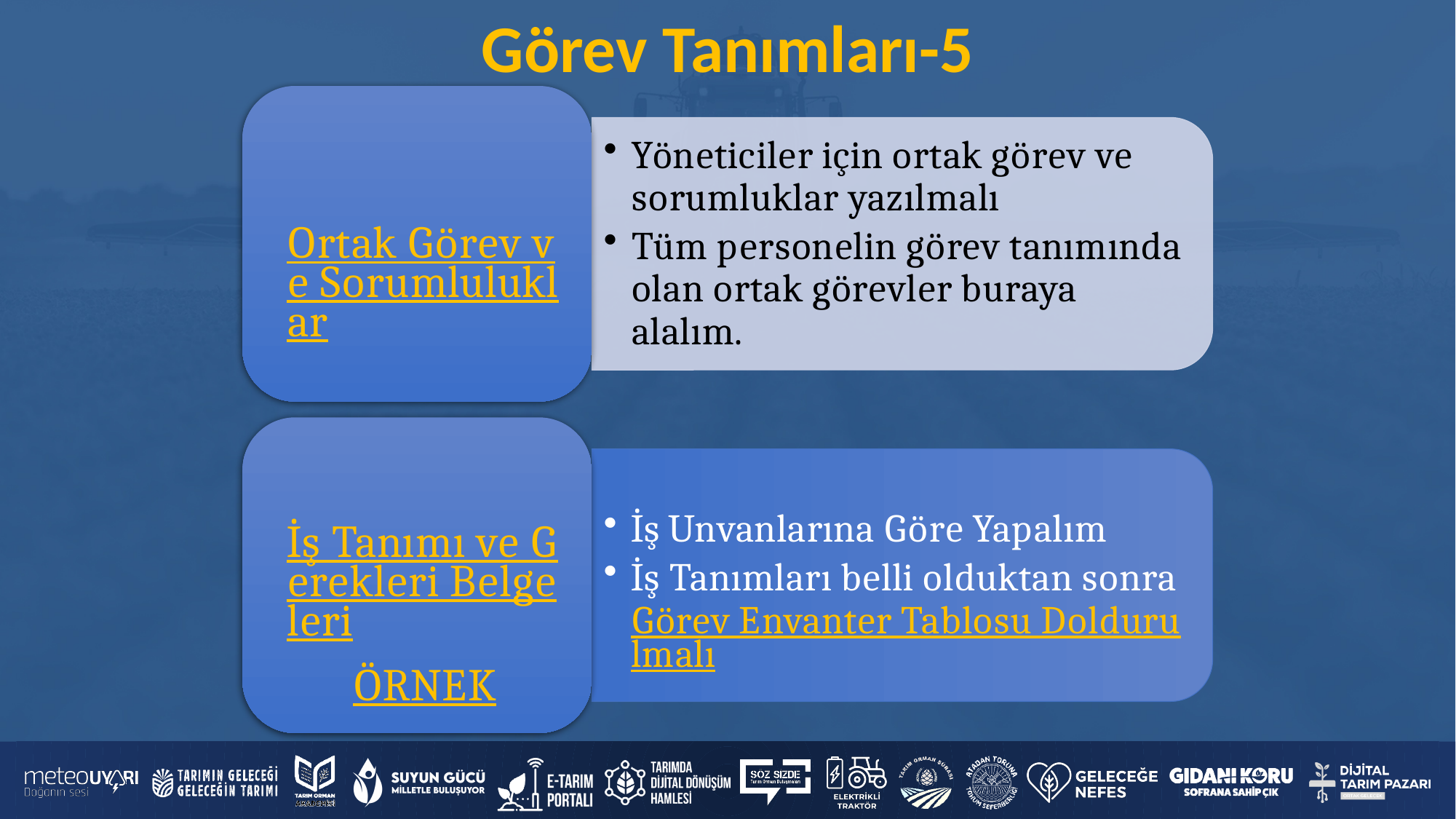

# Görev Tanımları-5
Yöneticiler için ortak görev ve sorumluklar yazılmalı
Tüm personelin görev tanımında olan ortak görevler buraya alalım.
Ortak Görev ve Sorumluluklar
İş Unvanlarına Göre Yapalım
İş Tanımları belli olduktan sonra Görev Envanter Tablosu Doldurulmalı
İş Tanımı ve Gerekleri Belgeleri
ÖRNEK